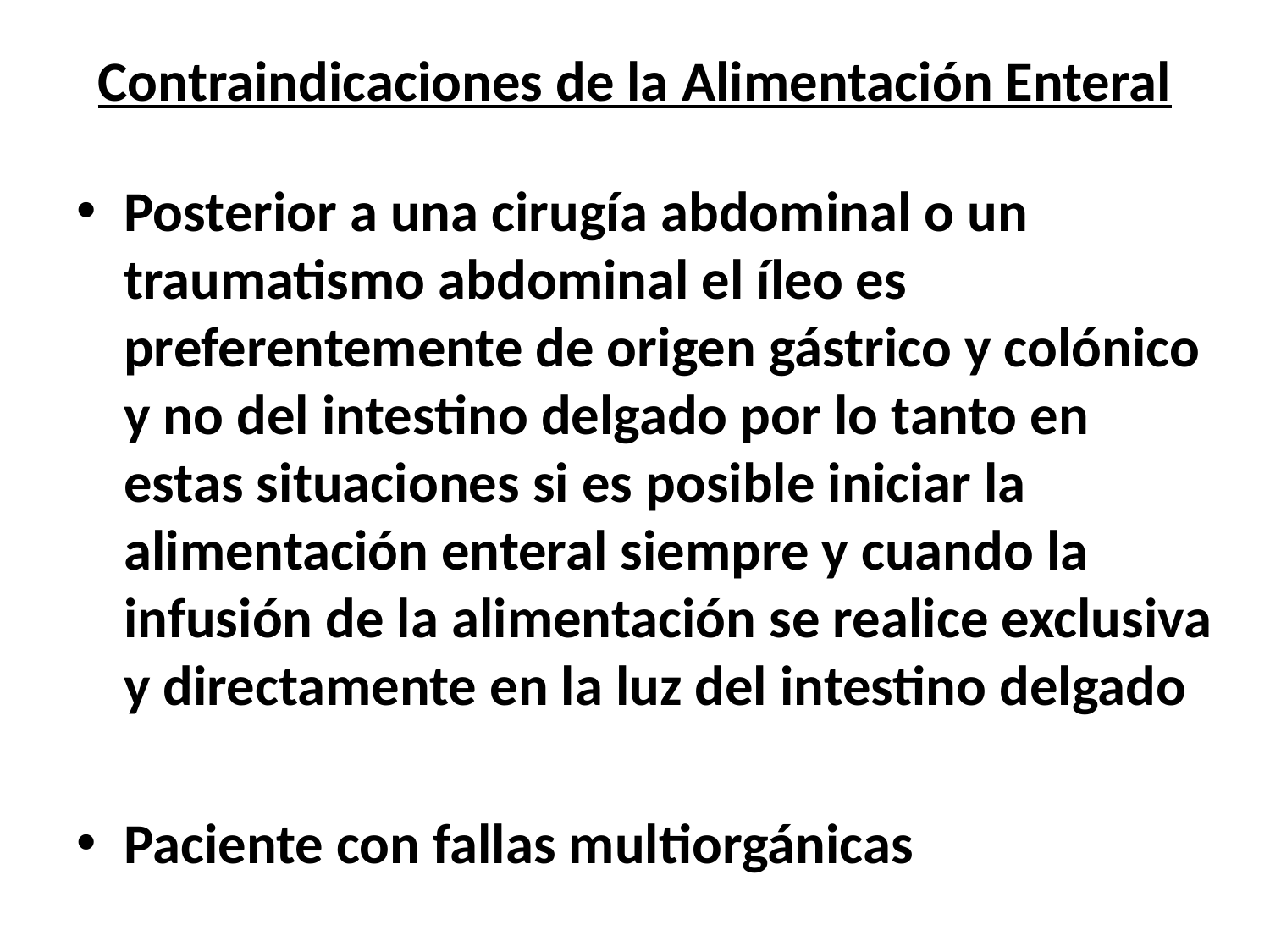

# Contraindicaciones de la Alimentación Enteral
Posterior a una cirugía abdominal o un traumatismo abdominal el íleo es preferentemente de origen gástrico y colónico y no del intestino delgado por lo tanto en estas situaciones si es posible iniciar la alimentación enteral siempre y cuando la infusión de la alimentación se realice exclusiva y directamente en la luz del intestino delgado

Paciente con fallas multiorgánicas